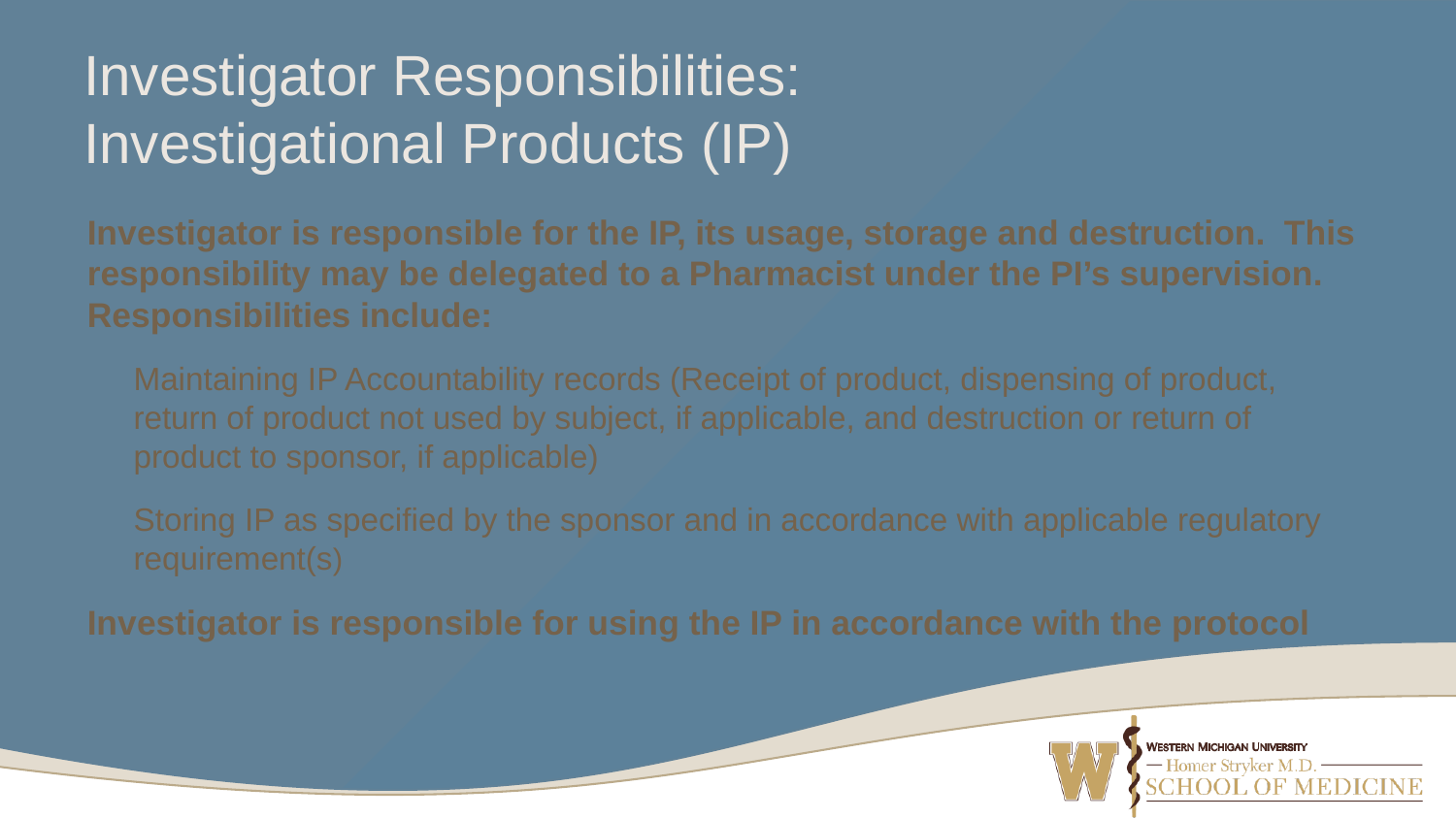

# Investigator Responsibilities: Investigational Products (IP)
Investigator is responsible for the IP, its usage, storage and destruction.  This responsibility may be delegated to a Pharmacist under the PI’s supervision.  Responsibilities include:
Maintaining IP Accountability records (Receipt of product, dispensing of product, return of product not used by subject, if applicable, and destruction or return of product to sponsor, if applicable)
Storing IP as specified by the sponsor and in accordance with applicable regulatory requirement(s)
Investigator is responsible for using the IP in accordance with the protocol